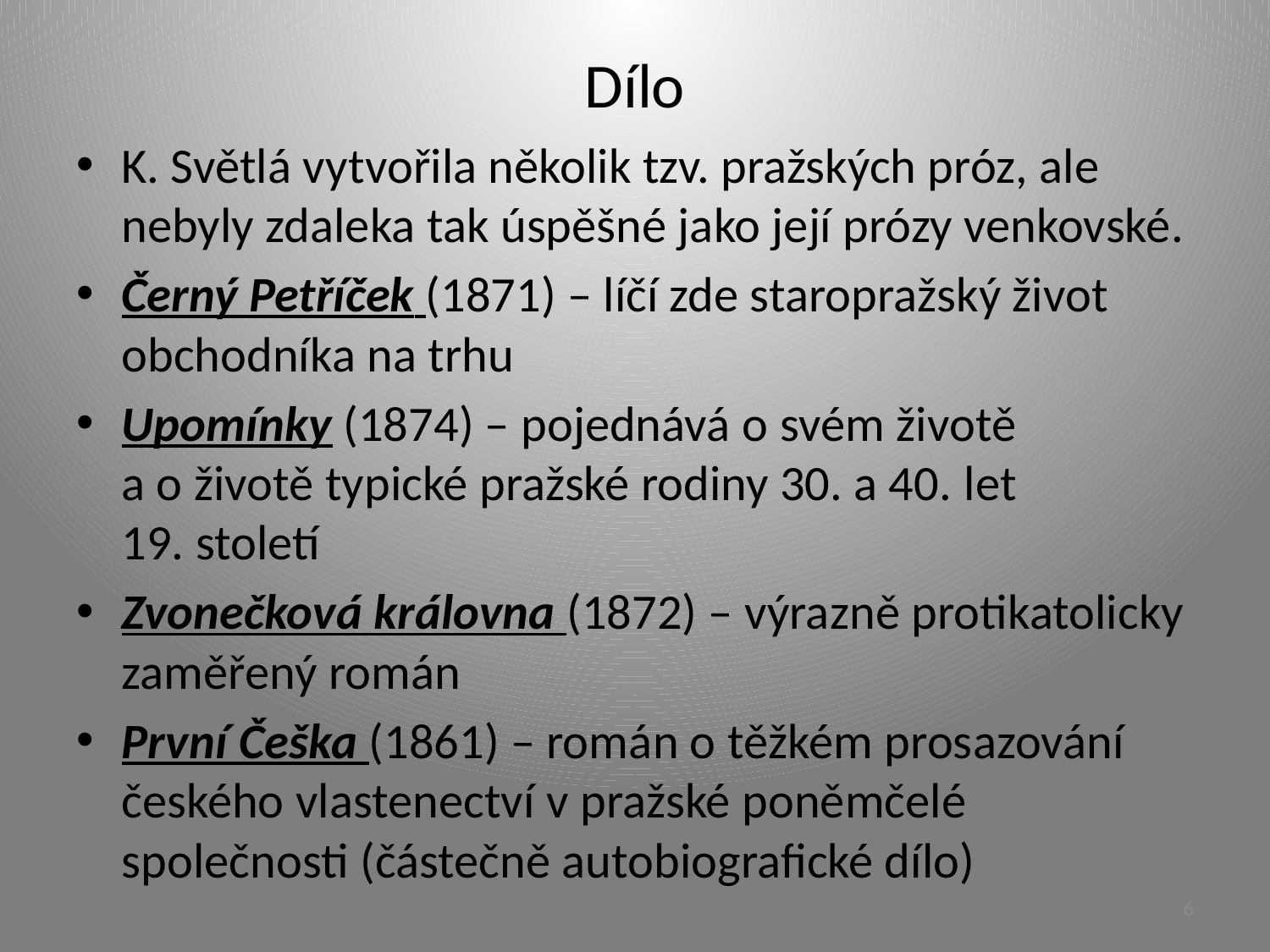

# Dílo
K. Světlá vytvořila několik tzv. pražských próz, ale nebyly zdaleka tak úspěšné jako její prózy venkovské.
Černý Petříček (1871) – líčí zde staropražský život obchodníka na trhu
Upomínky (1874) – pojednává o svém životě
a o životě typické pražské rodiny 30. a 40. let 19. století
Zvonečková královna (1872) – výrazně protikatolicky zaměřený román
První Češka (1861) – román o těžkém prosazování českého vlastenectví v pražské poněmčelé společnosti (částečně autobiografické dílo)
6